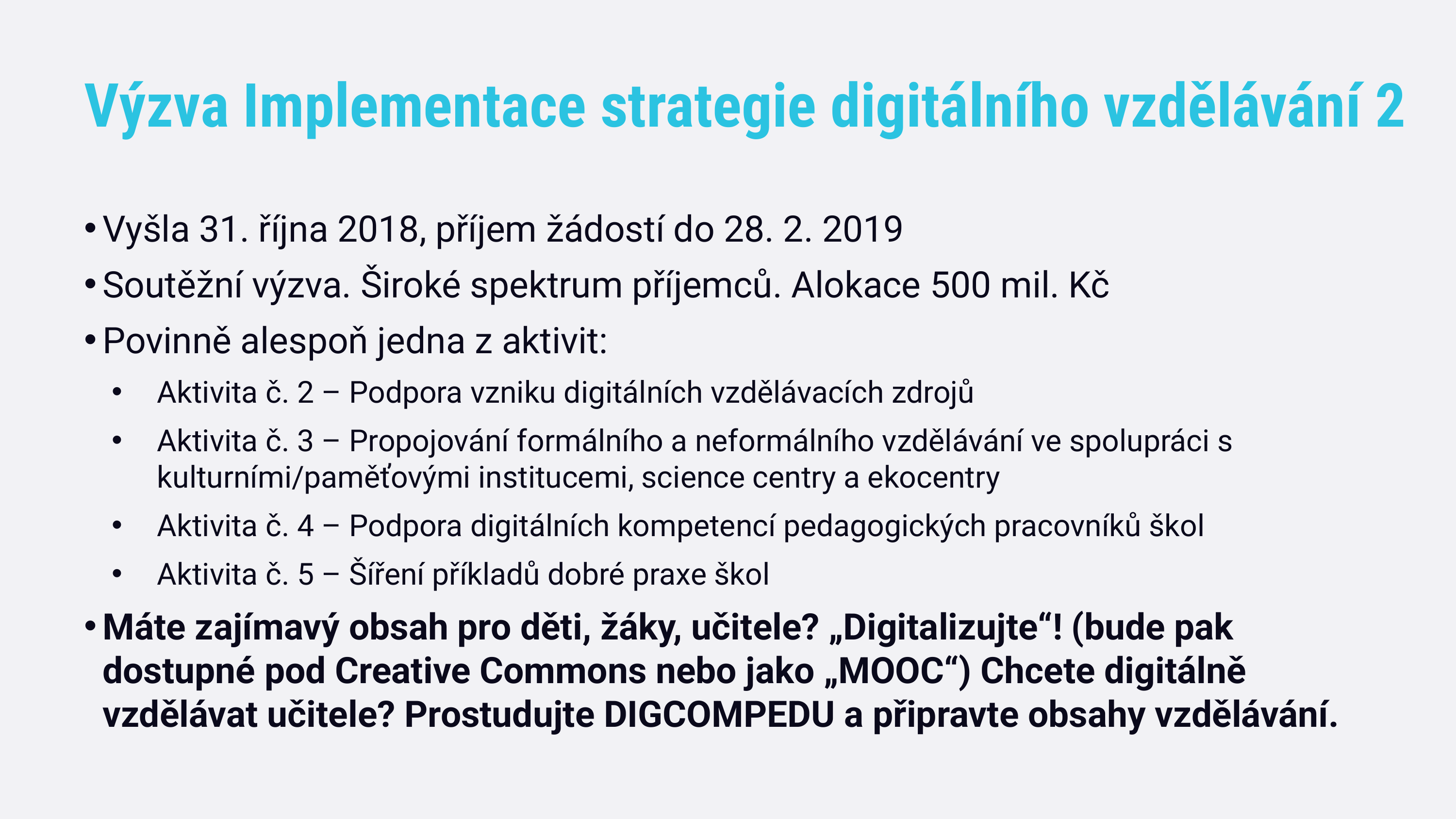

# Výzva Implementace strategie digitálního vzdělávání 2
Vyšla 31. října 2018, příjem žádostí do 28. 2. 2019
Soutěžní výzva. Široké spektrum příjemců. Alokace 500 mil. Kč
Povinně alespoň jedna z aktivit:
Aktivita č. 2 – Podpora vzniku digitálních vzdělávacích zdrojů
Aktivita č. 3 – Propojování formálního a neformálního vzdělávání ve spolupráci s kulturními/paměťovými institucemi, science centry a ekocentry
Aktivita č. 4 – Podpora digitálních kompetencí pedagogických pracovníků škol
Aktivita č. 5 – Šíření příkladů dobré praxe škol
Máte zajímavý obsah pro děti, žáky, učitele? „Digitalizujte“! (bude pak dostupné pod Creative Commons nebo jako „MOOC“) Chcete digitálně vzdělávat učitele? Prostudujte DIGCOMPEDU a připravte obsahy vzdělávání.